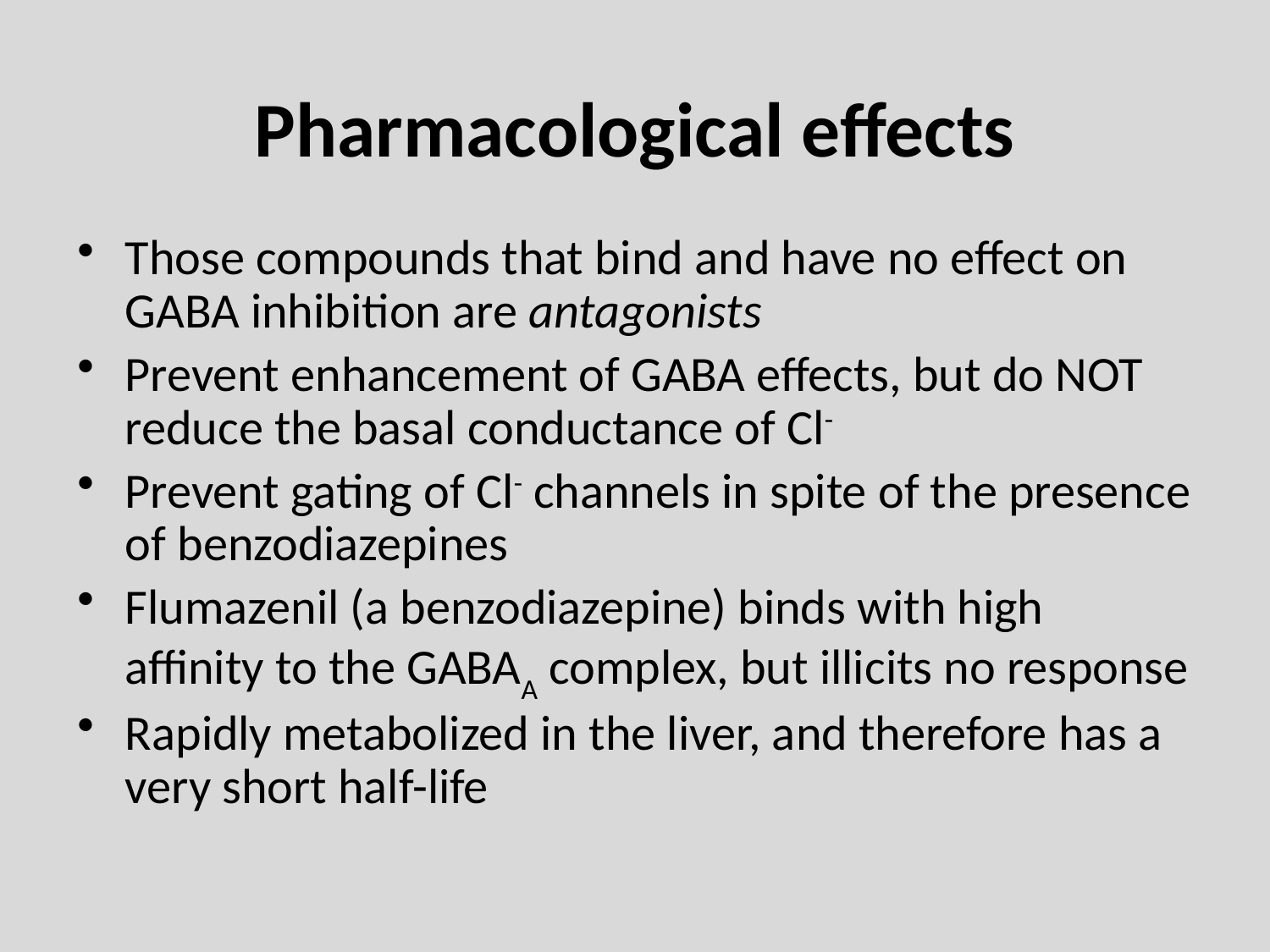

# Pharmacological effects
Those compounds that bind and have no effect on GABA inhibition are antagonists
Prevent enhancement of GABA effects, but do NOT reduce the basal conductance of Cl-
Prevent gating of Cl- channels in spite of the presence of benzodiazepines
Flumazenil (a benzodiazepine) binds with high affinity to the GABAA complex, but illicits no response
Rapidly metabolized in the liver, and therefore has a very short half-life